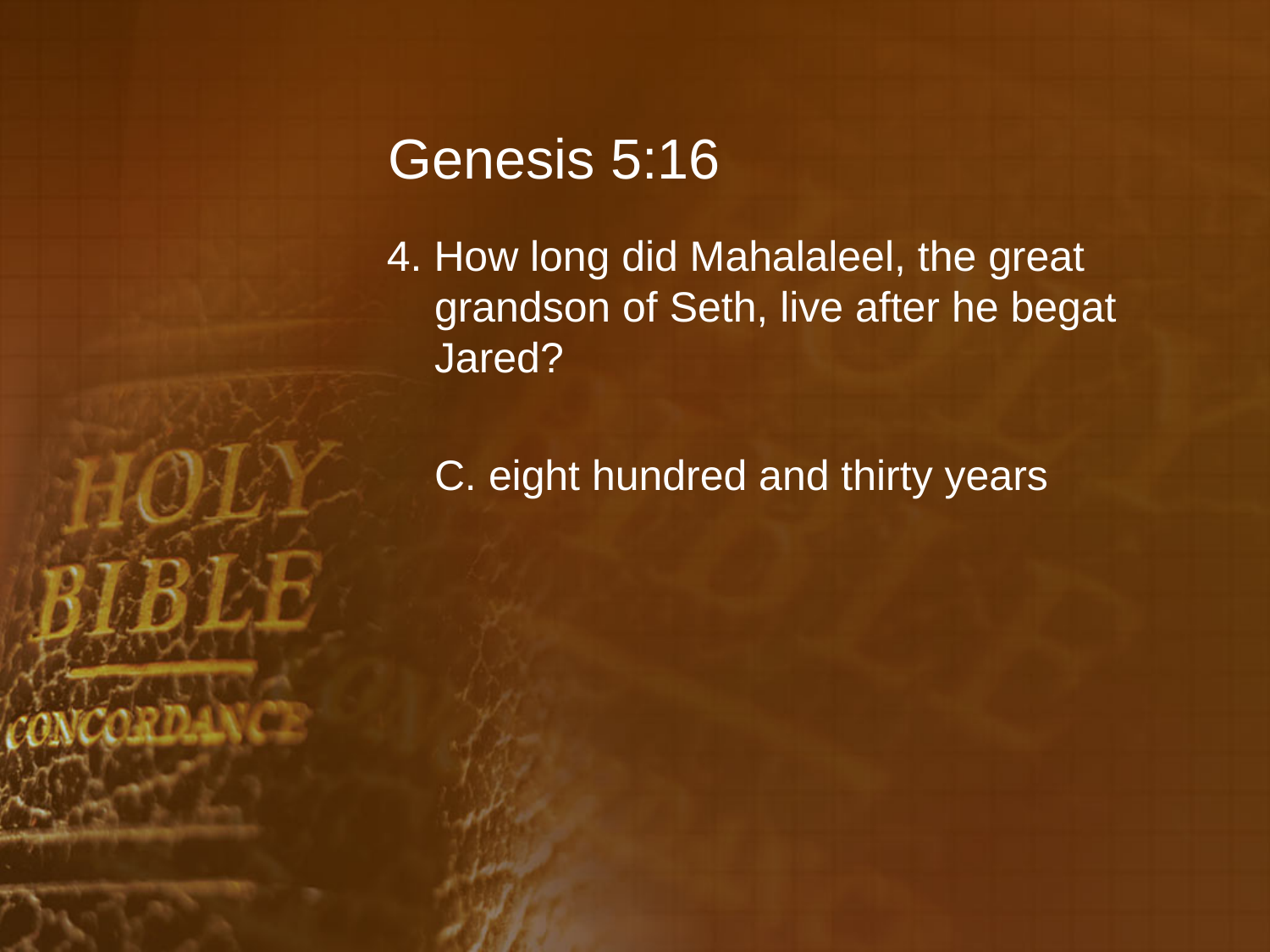

# Genesis 5:16
4. How long did Mahalaleel, the great grandson of Seth, live after he begat Jared?

	C. eight hundred and thirty years